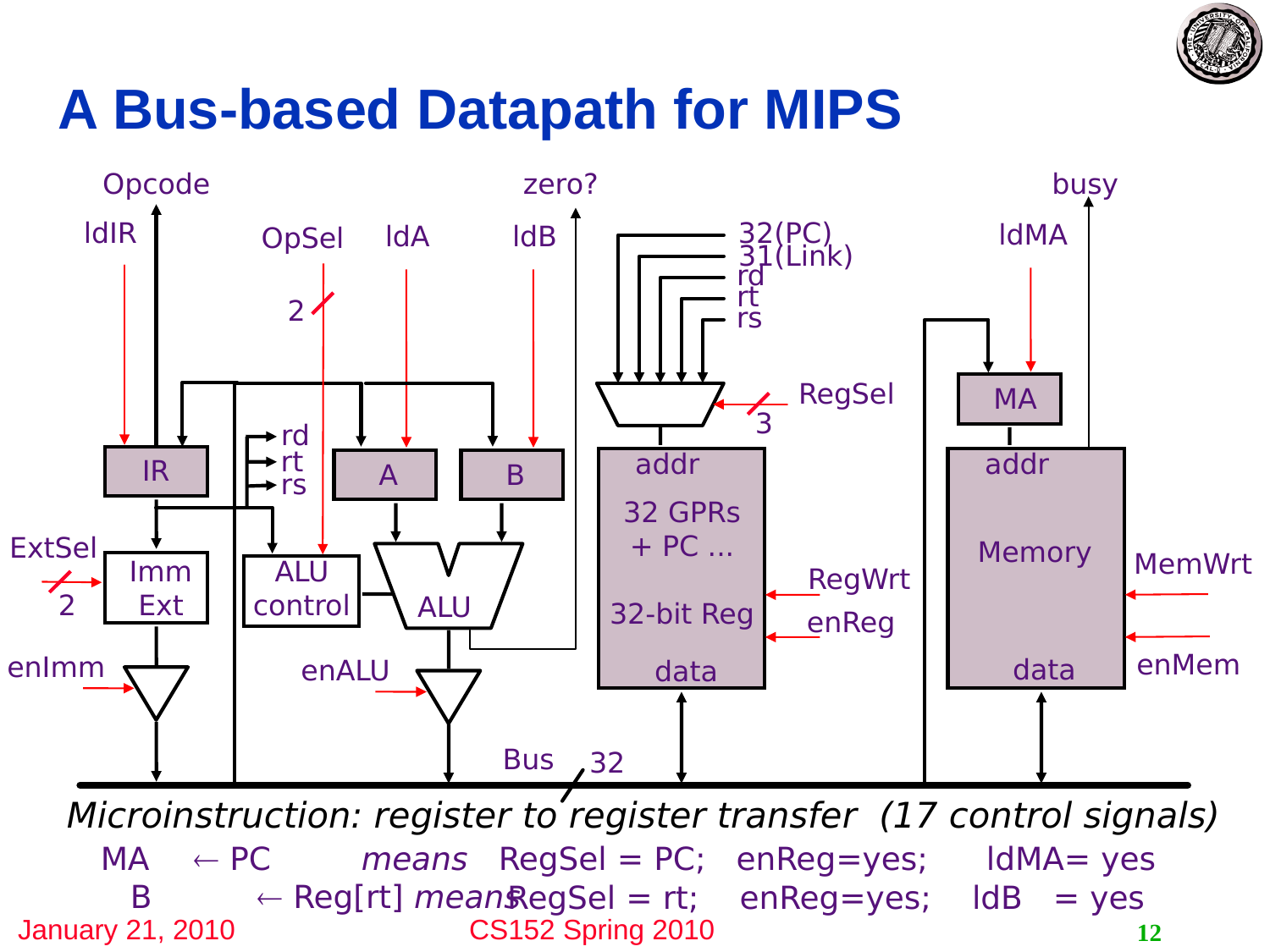

# A Bus-based Datapath for MIPS
Opcode

ldIR

IR

ExtSel
Imm
Ext

2

enImm

rd

rt
rs

zero?

ldA
ldB
OpSel

2

 A
 B

ALU
control

ALU

enALU

busy

ldMA

MA

addr

Memory
MemWrt

enMem
data

32(PC)
31(Link)

rd

rt

rs

RegSel

3

addr

32 GPRs
+ PC ...

32-bit Reg
RegWrt

enReg

data

Bus
32

Microinstruction: register to register transfer  (17 control signals)
   MA	← PC	    means   RegSel = PC;   enReg=yes;	   ldMA= yes
B	← Reg[rt] means
RegSel = rt;    enReg=yes;    ldB   = yes
12